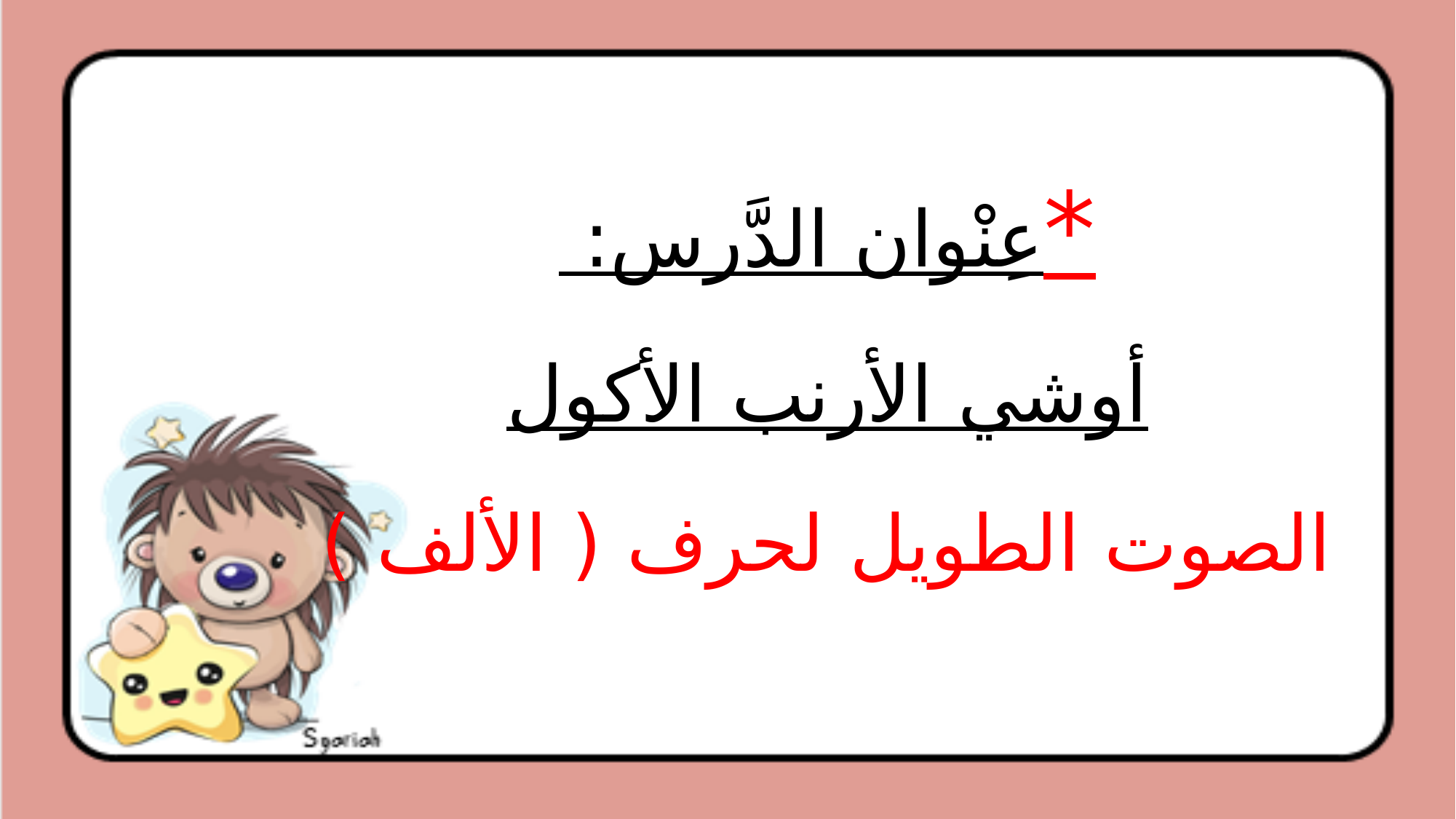

*عِنْوان الدَّرس:
أوشي الأرنب الأكول
الصوت الطويل لحرف ( الألف )